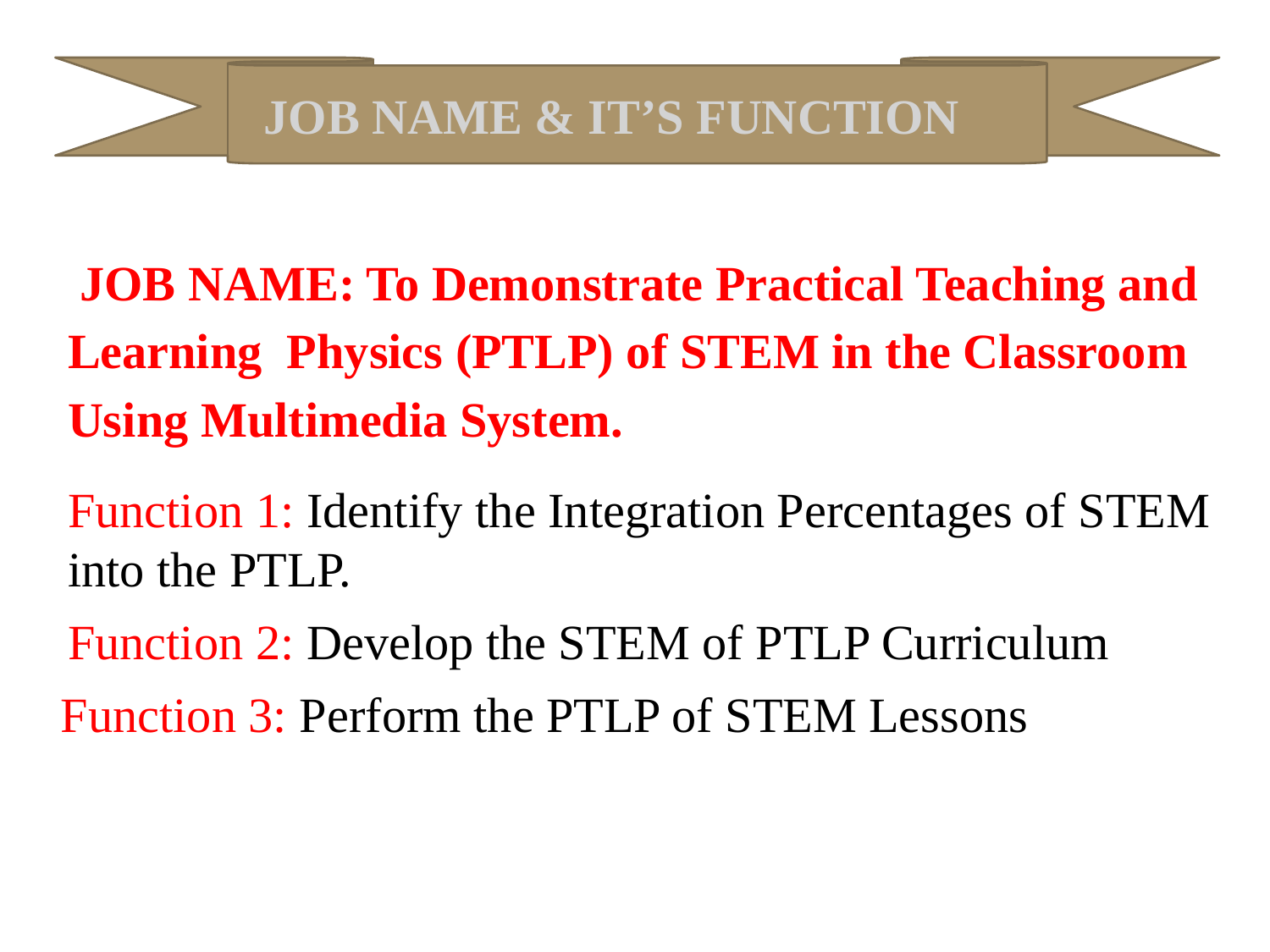

JOB NAME & IT’S FUNCTION
 JOB NAME: To Demonstrate Practical Teaching and Learning  Physics (PTLP) of STEM in the Classroom Using Multimedia System.
Function 1: Identify the Integration Percentages of STEM into the PTLP.
Function 2: Develop the STEM of PTLP Curriculum
Function 3: Perform the PTLP of STEM Lessons